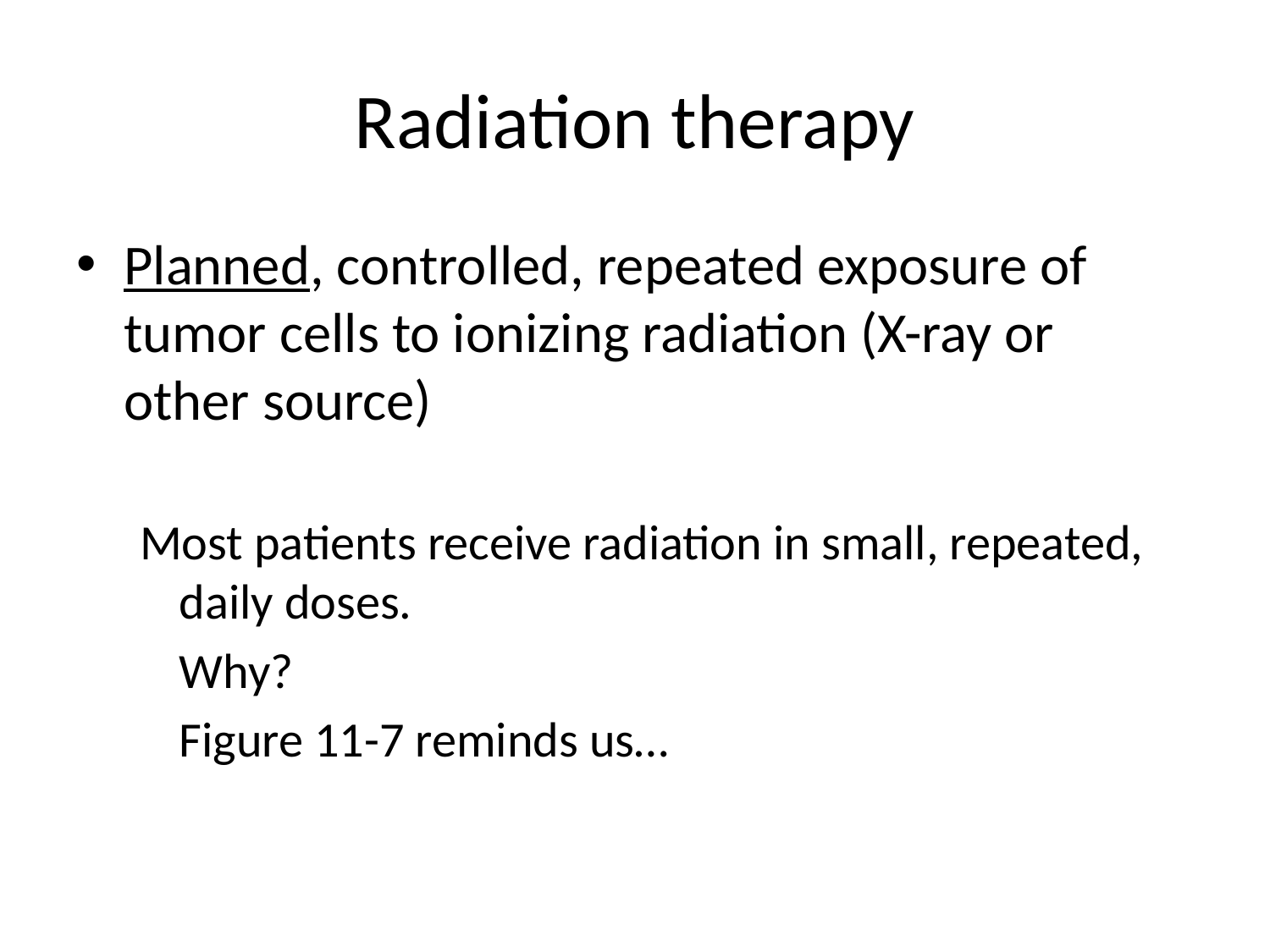

# Radiation therapy
Planned, controlled, repeated exposure of tumor cells to ionizing radiation (X-ray or other source)

Most patients receive radiation in small, repeated, daily doses.
	Why?
	Figure 11-7 reminds us…